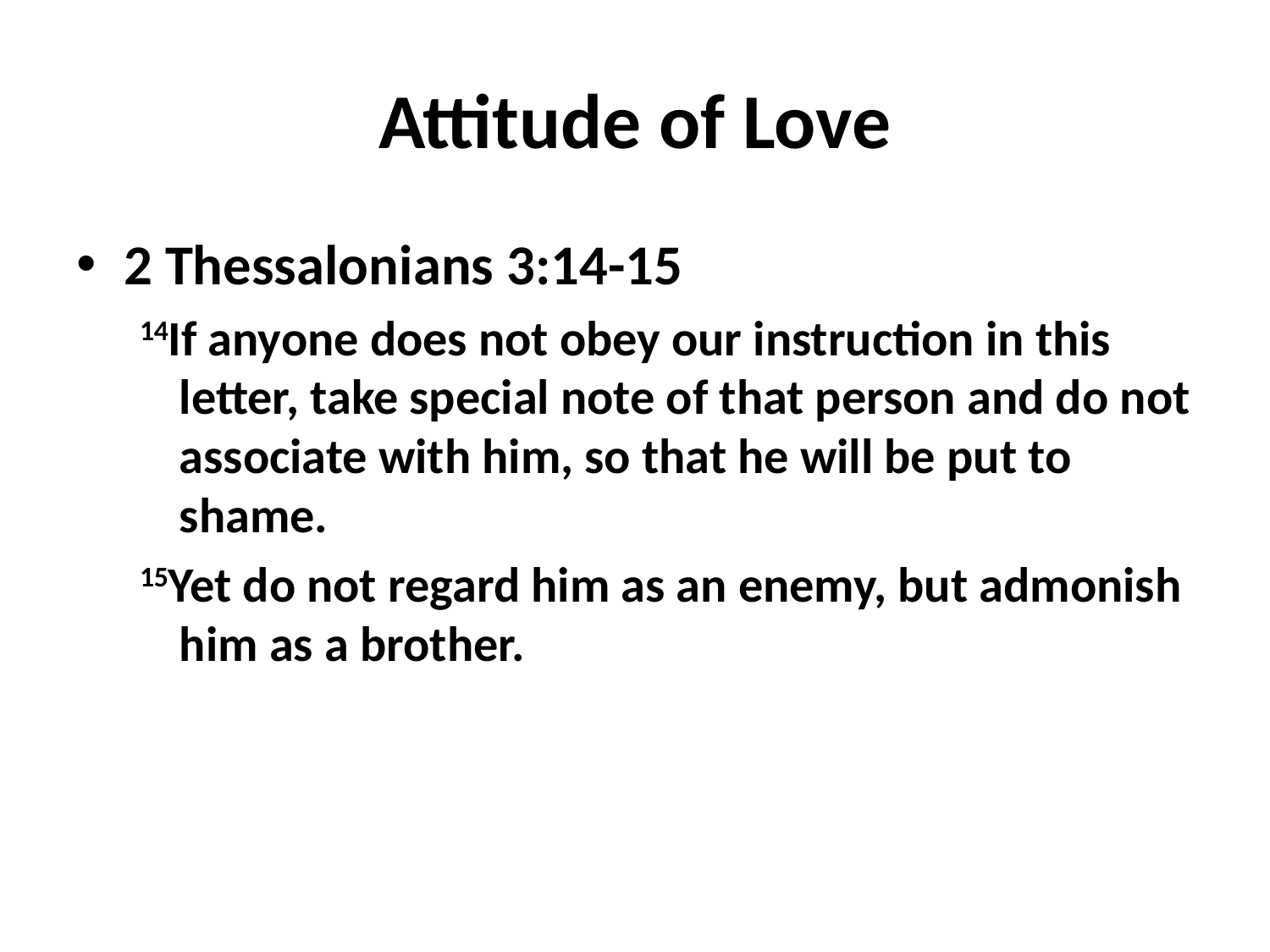

# Attitude of Love
2 Thessalonians 3:14-15
14If anyone does not obey our instruction in this letter, take special note of that person and do not associate with him, so that he will be put to shame.
15Yet do not regard him as an enemy, but admonish him as a brother.